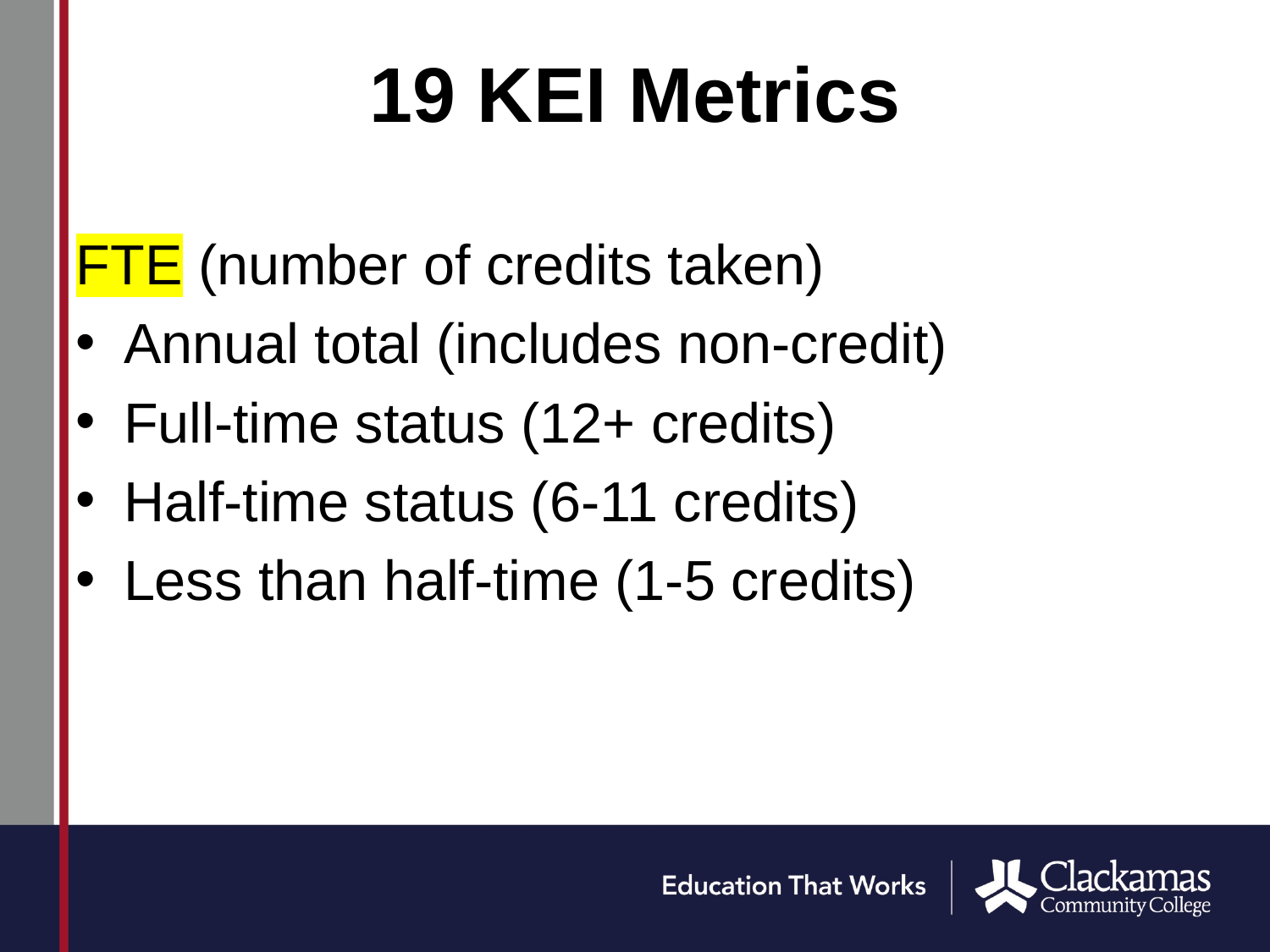

# 19 KEI Metrics
FTE (number of credits taken)
Annual total (includes non-credit)
Full-time status (12+ credits)
Half-time status (6-11 credits)
Less than half-time (1-5 credits)